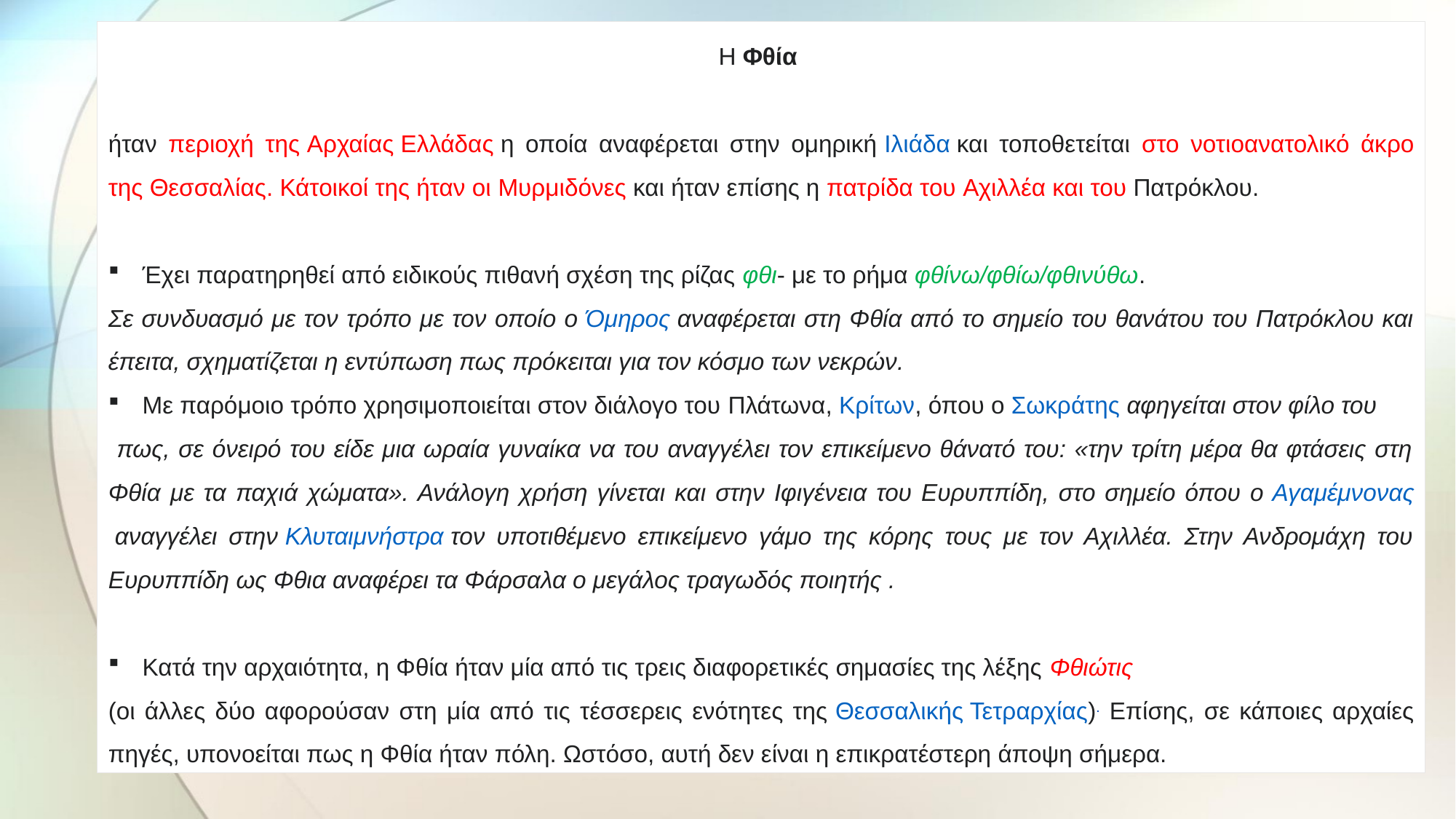

Η Φθία

ήταν περιοχή της Αρχαίας Ελλάδας η οποία αναφέρεται στην ομηρική Ιλιάδα και τοποθετείται στο νοτιοανατολικό άκρο της Θεσσαλίας. Κάτοικοί της ήταν οι Μυρμιδόνες και ήταν επίσης η πατρίδα του Αχιλλέα και του Πατρόκλου.

Έχει παρατηρηθεί από ειδικούς πιθανή σχέση της ρίζας φθι- με το ρήμα φθίνω/φθίω/φθινύθω.
Σε συνδυασμό με τον τρόπο με τον οποίο ο Όμηρος αναφέρεται στη Φθία από το σημείο του θανάτου του Πατρόκλου και έπειτα, σχηματίζεται η εντύπωση πως πρόκειται για τον κόσμο των νεκρών.
Με παρόμοιο τρόπο χρησιμοποιείται στον διάλογο του Πλάτωνα, Κρίτων, όπου ο Σωκράτης αφηγείται στον φίλο του
 πως, σε όνειρό του είδε μια ωραία γυναίκα να του αναγγέλει τον επικείμενο θάνατό του: «την τρίτη μέρα θα φτάσεις στη Φθία με τα παχιά χώματα». Ανάλογη χρήση γίνεται και στην Ιφιγένεια του Ευρυππίδη, στο σημείο όπου ο Αγαμέμνονας αναγγέλει στην Κλυταιμνήστρα τον υποτιθέμενο επικείμενο γάμο της κόρης τους με τον Αχιλλέα. Στην Ανδρομάχη του Ευρυππίδη ως Φθια αναφέρει τα Φάρσαλα ο μεγάλος τραγωδός ποιητής .

Κατά την αρχαιότητα, η Φθία ήταν μία από τις τρεις διαφορετικές σημασίες της λέξης Φθιώτις
(οι άλλες δύο αφορούσαν στη μία από τις τέσσερεις ενότητες της Θεσσαλικής Τετραρχίας). Επίσης, σε κάποιες αρχαίες πηγές, υπονοείται πως η Φθία ήταν πόλη. Ωστόσο, αυτή δεν είναι η επικρατέστερη άποψη σήμερα.